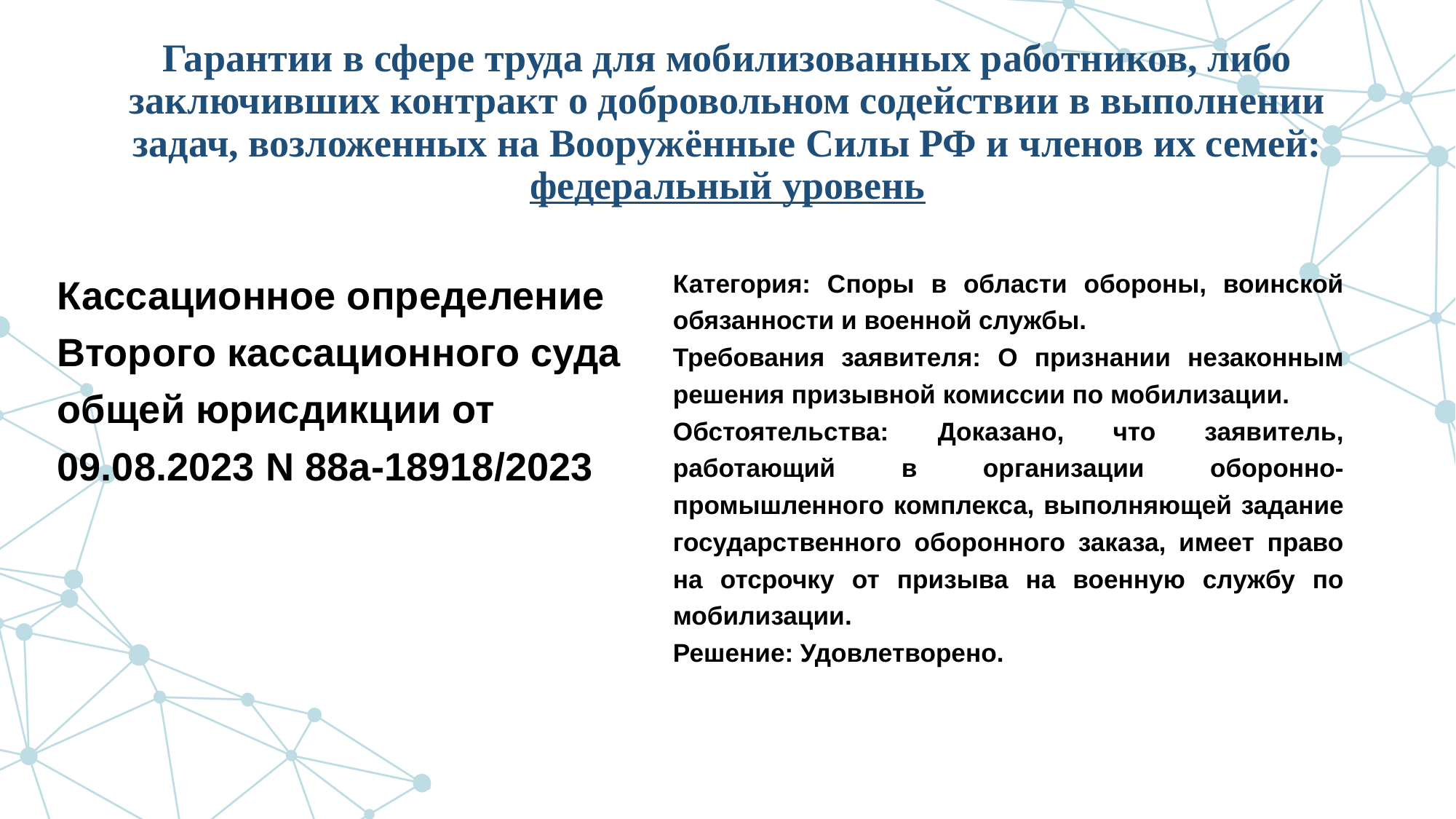

# Гарантии в сфере труда для мобилизованных работников, либо заключивших контракт о добровольном содействии в выполнении задач, возложенных на Вооружённые Силы РФ и членов их семей: федеральный уровень
Кассационное определение Второго кассационного суда общей юрисдикции от 09.08.2023 N 88а-18918/2023

Категория: Споры в области обороны, воинской обязанности и военной службы.
Требования заявителя: О признании незаконным решения призывной комиссии по мобилизации.
Обстоятельства: Доказано, что заявитель, работающий в организации оборонно-промышленного комплекса, выполняющей задание государственного оборонного заказа, имеет право на отсрочку от призыва на военную службу по мобилизации.
Решение: Удовлетворено.